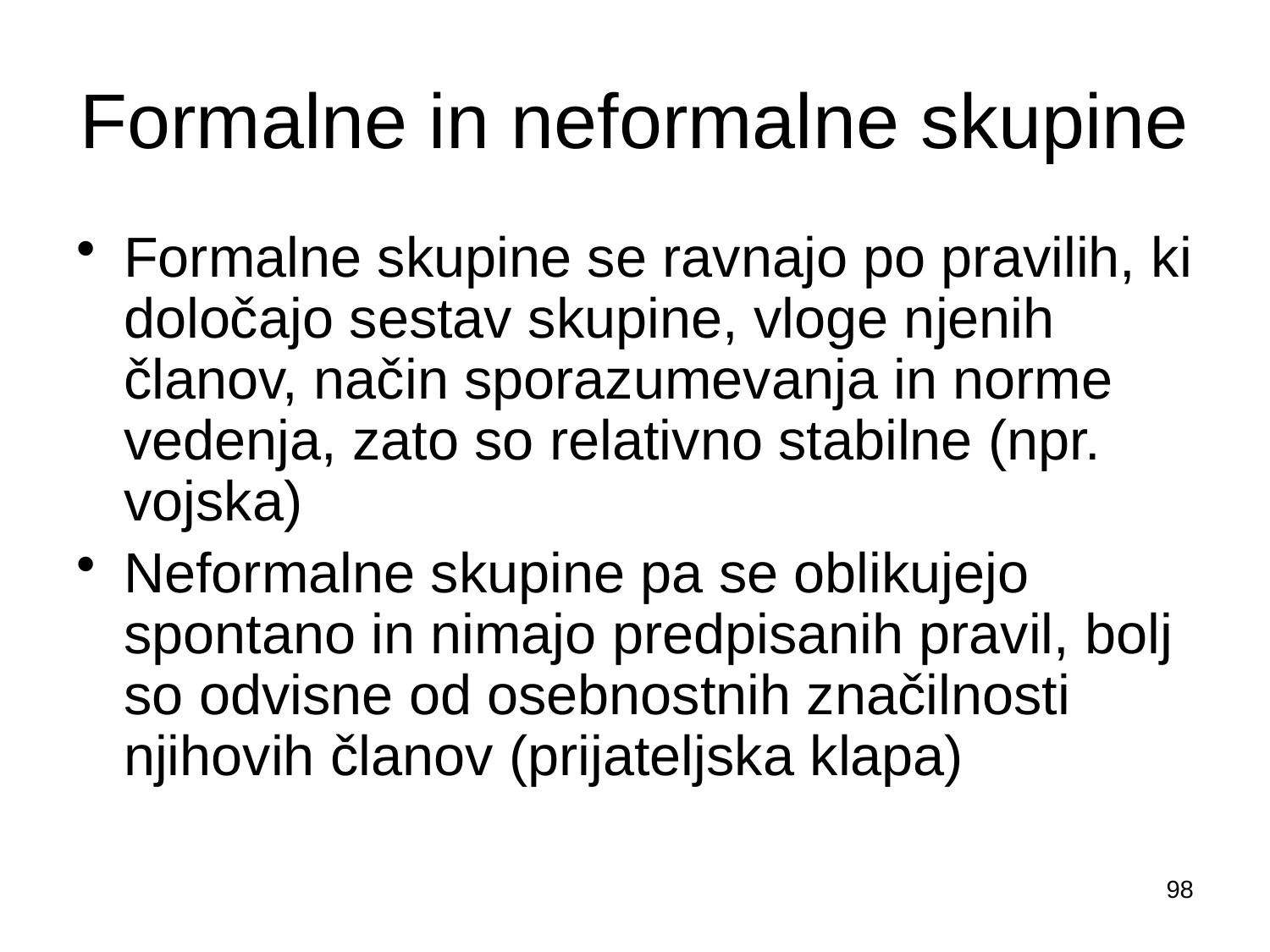

# Formalne in neformalne skupine
Formalne skupine se ravnajo po pravilih, ki določajo sestav skupine, vloge njenih članov, način sporazumevanja in norme vedenja, zato so relativno stabilne (npr. vojska)
Neformalne skupine pa se oblikujejo spontano in nimajo predpisanih pravil, bolj so odvisne od osebnostnih značilnosti njihovih članov (prijateljska klapa)

98